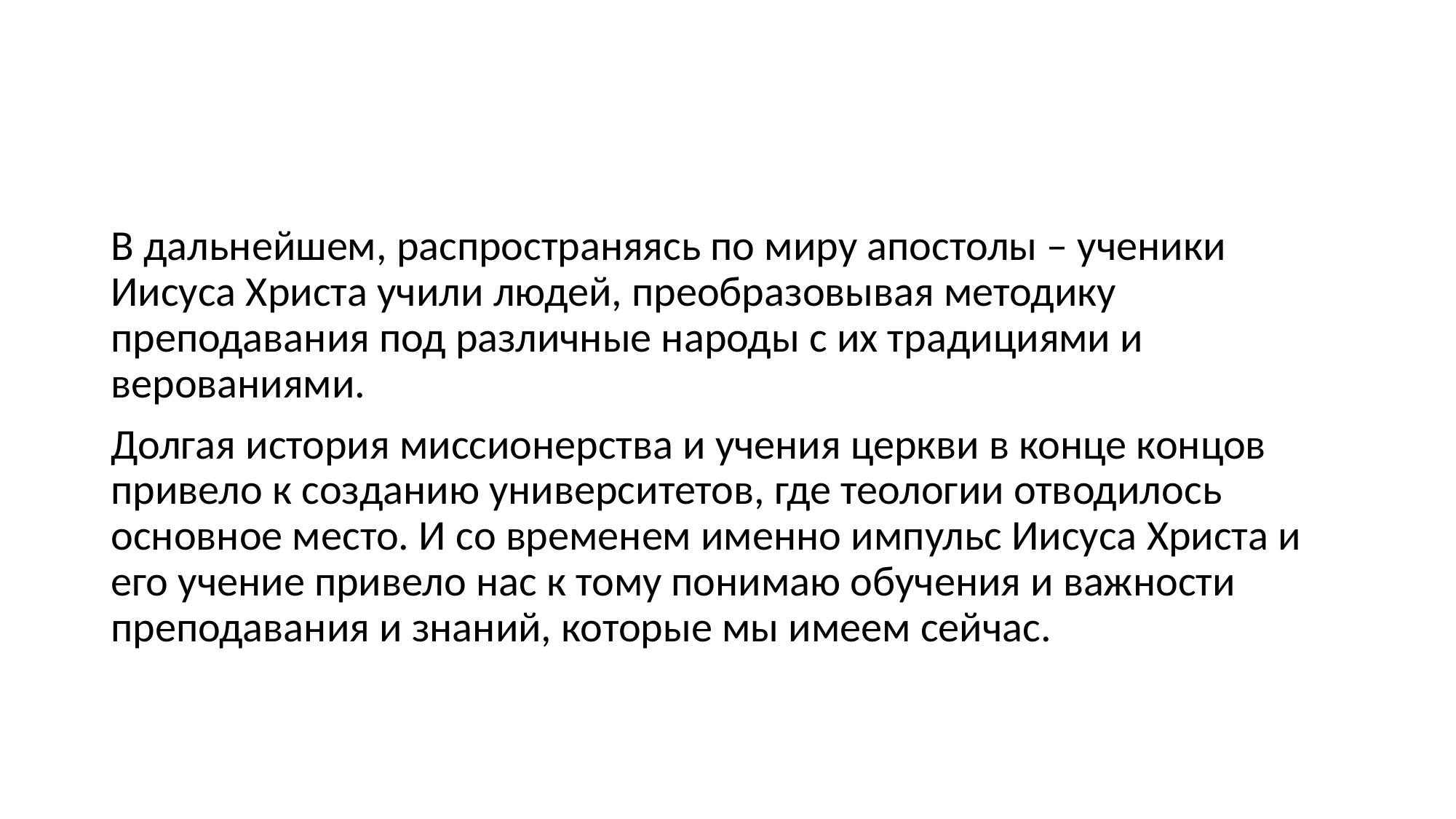

#
В дальнейшем, распространяясь по миру апостолы – ученики Иисуса Христа учили людей, преобразовывая методику преподавания под различные народы с их традициями и верованиями.
Долгая история миссионерства и учения церкви в конце концов привело к созданию университетов, где теологии отводилось основное место. И со временем именно импульс Иисуса Христа и его учение привело нас к тому понимаю обучения и важности преподавания и знаний, которые мы имеем сейчас.